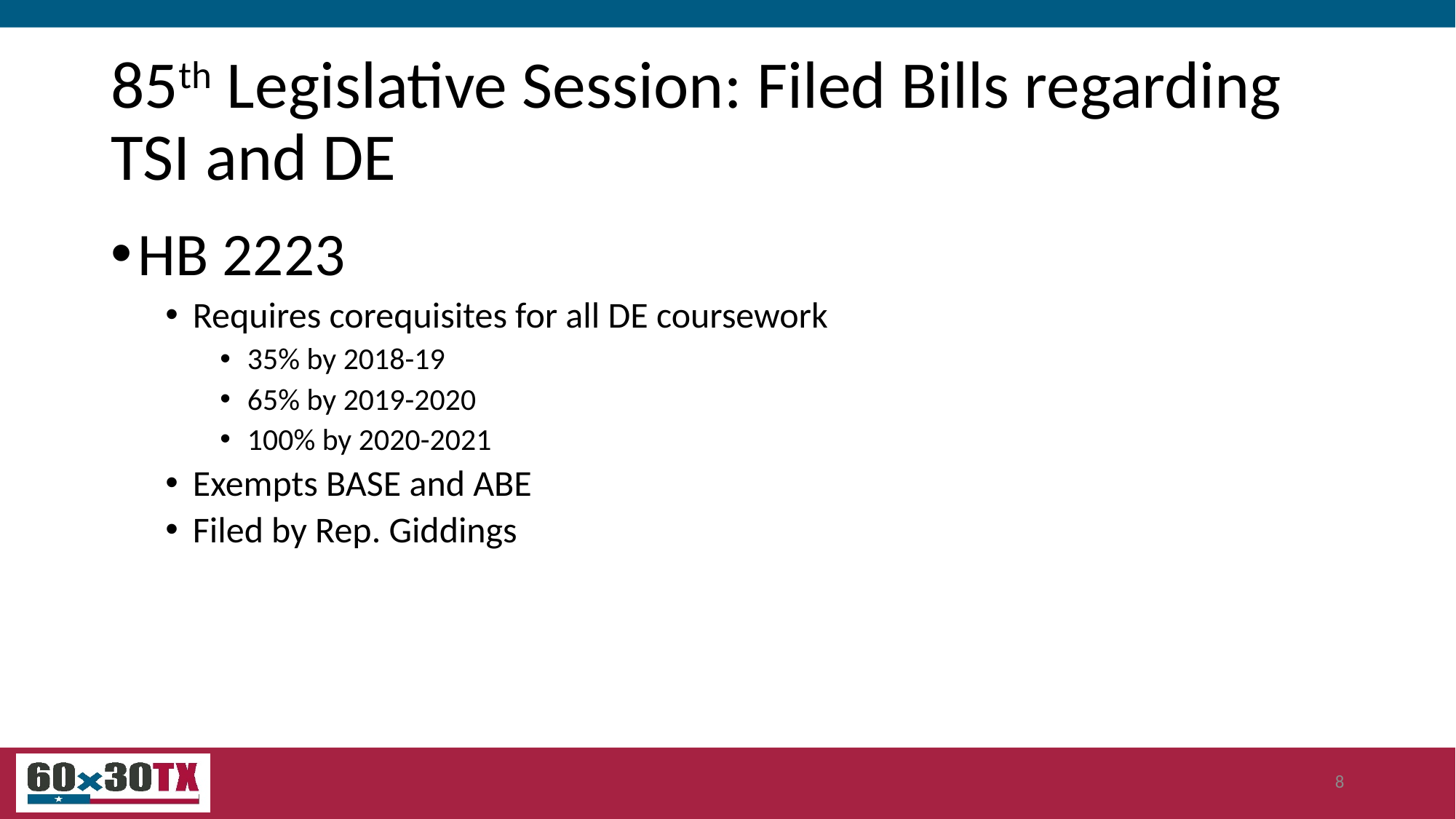

# 85th Legislative Session: Filed Bills regarding TSI and DE
HB 2223
Requires corequisites for all DE coursework
35% by 2018-19
65% by 2019-2020
100% by 2020-2021
Exempts BASE and ABE
Filed by Rep. Giddings

8